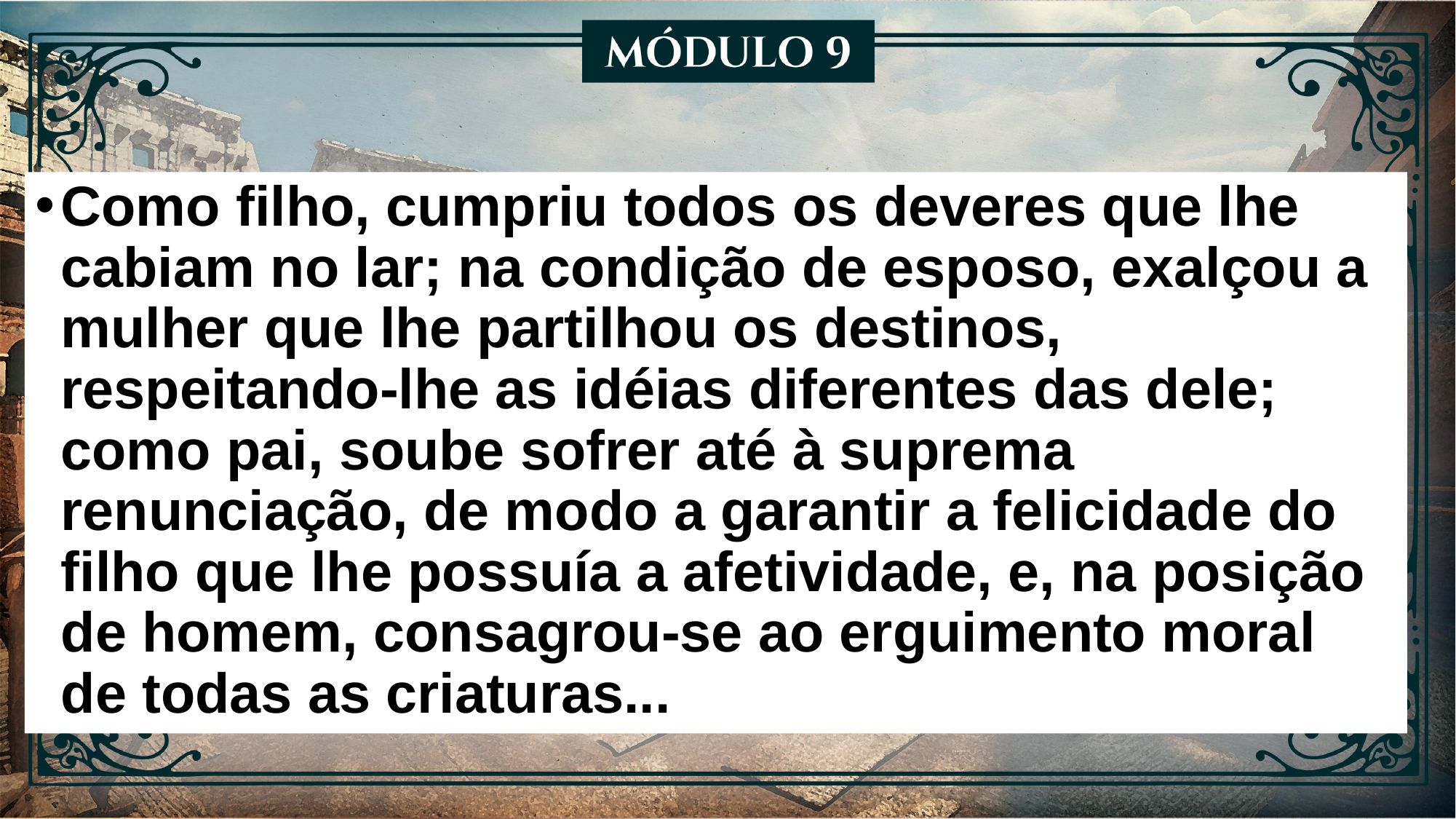

Como filho, cumpriu todos os deveres que lhe cabiam no lar; na condição de esposo, exalçou a mulher que lhe partilhou os destinos, respeitando-lhe as idéias diferentes das dele; como pai, soube sofrer até à suprema renunciação, de modo a garantir a felicidade do filho que lhe possuía a afetividade, e, na posição de homem, consagrou-se ao erguimento moral de todas as criaturas...